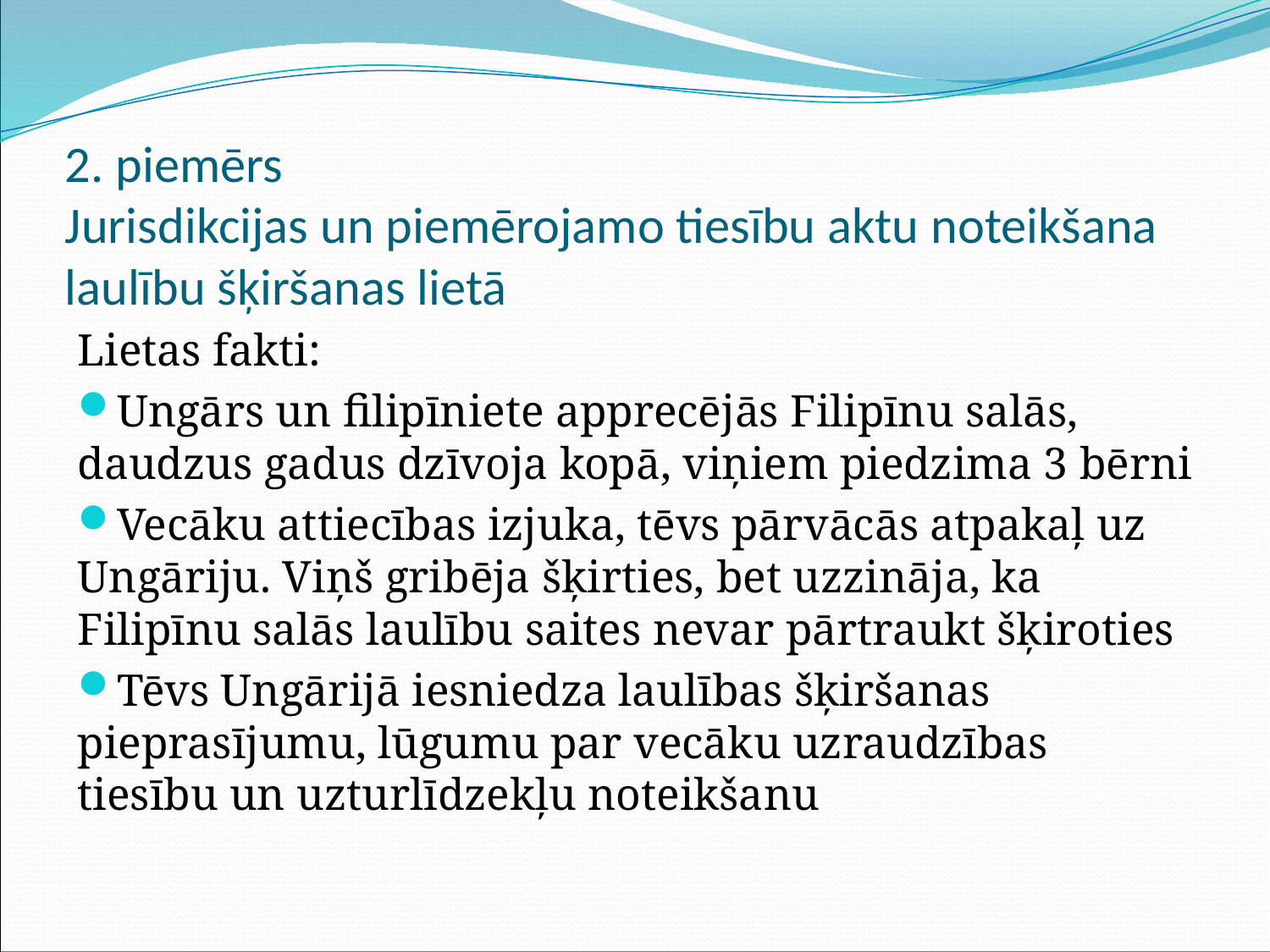

# 2. piemērs Jurisdikcijas un piemērojamo tiesību aktu noteikšana laulību šķiršanas lietā
Lietas fakti:
Ungārs un filipīniete apprecējās Filipīnu salās, daudzus gadus dzīvoja kopā, viņiem piedzima 3 bērni
Vecāku attiecības izjuka, tēvs pārvācās atpakaļ uz Ungāriju. Viņš gribēja šķirties, bet uzzināja, ka Filipīnu salās laulību saites nevar pārtraukt šķiroties
Tēvs Ungārijā iesniedza laulības šķiršanas pieprasījumu, lūgumu par vecāku uzraudzības tiesību un uzturlīdzekļu noteikšanu